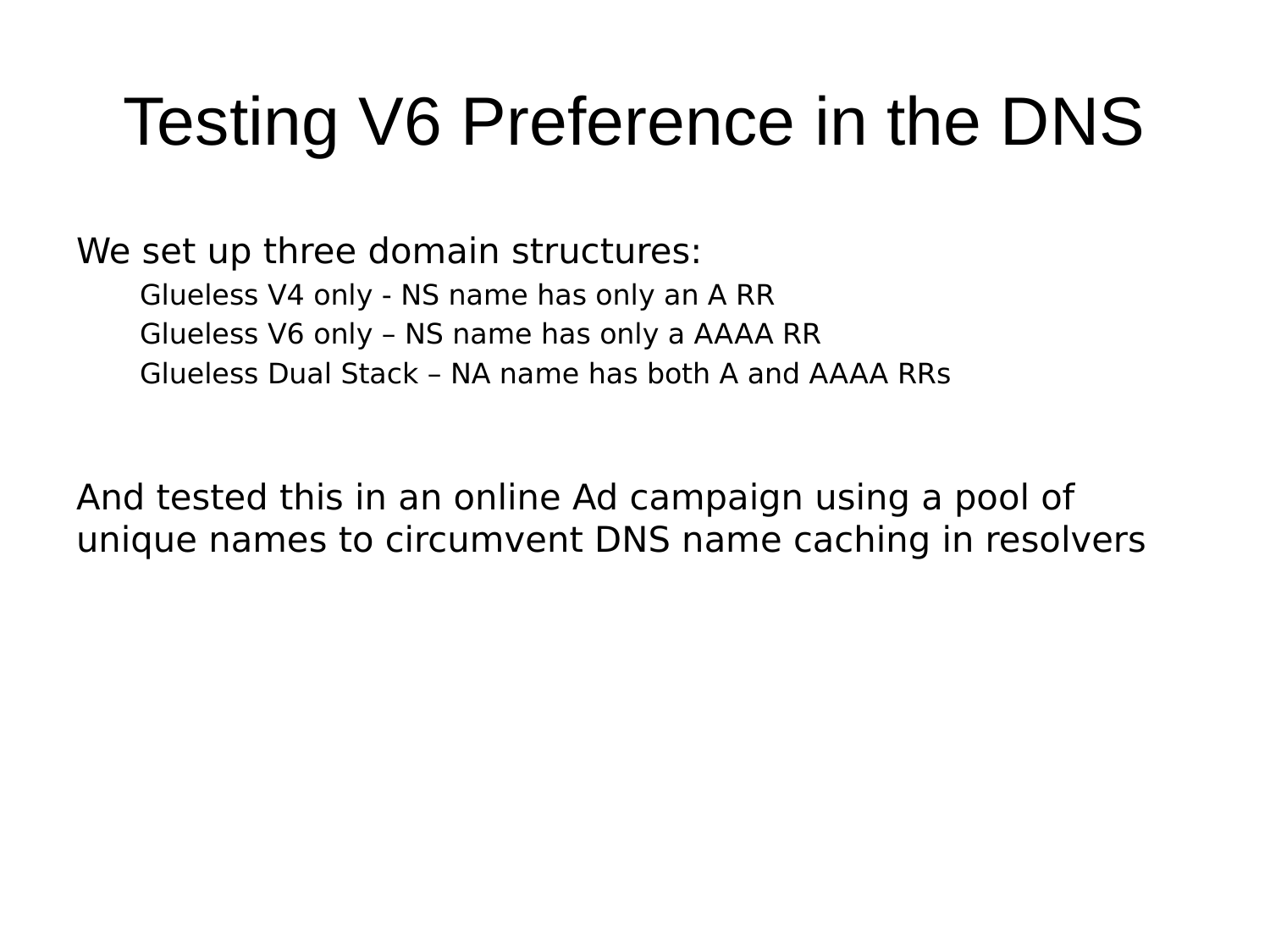

# Testing V6 Preference in the DNS
We set up three domain structures:
Glueless V4 only - NS name has only an A RR
Glueless V6 only – NS name has only a AAAA RR
Glueless Dual Stack – NA name has both A and AAAA RRs

And tested this in an online Ad campaign using a pool of unique names to circumvent DNS name caching in resolvers